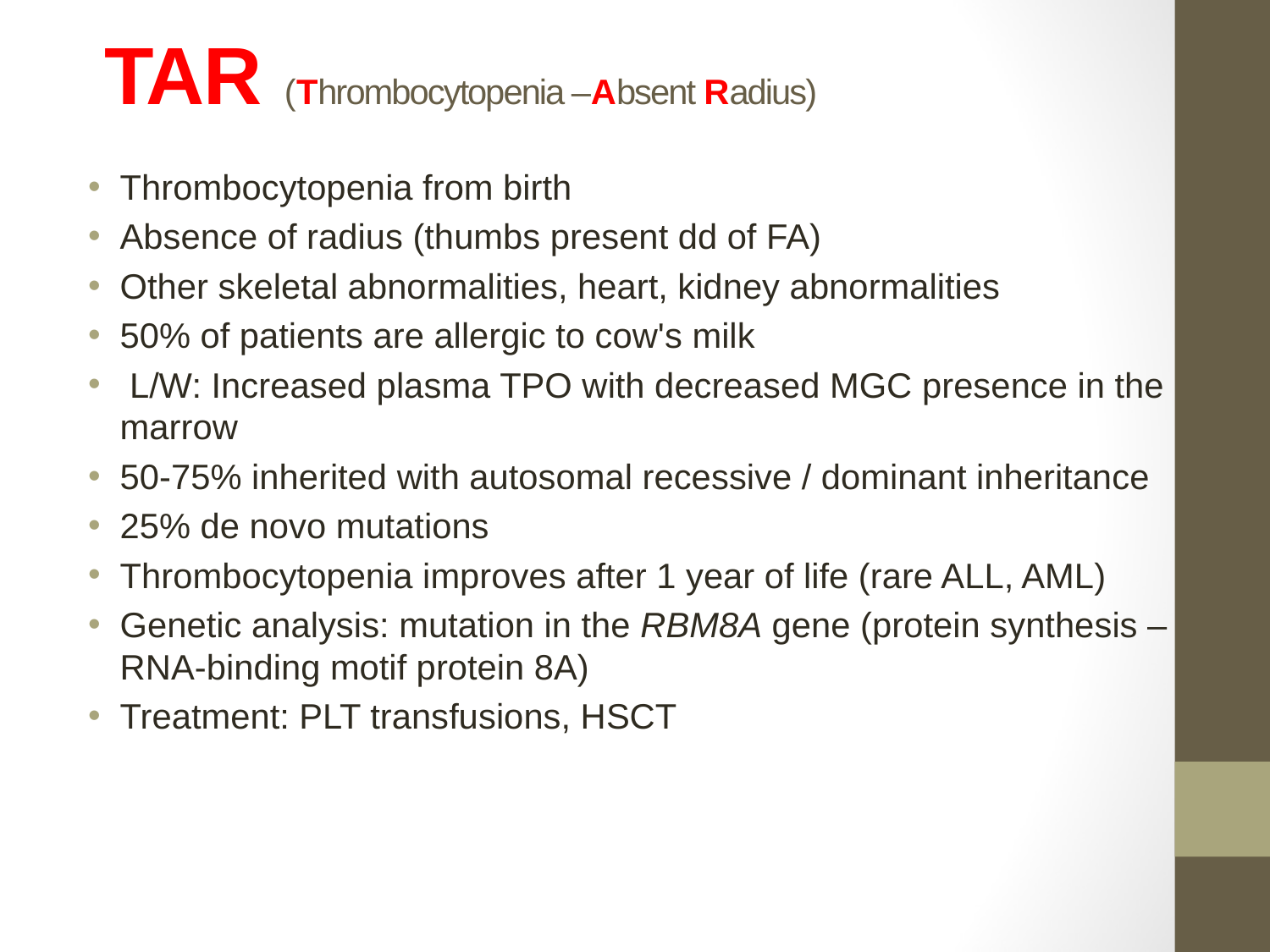

# TAR (Thrombocytopenia –Absent Radius)
Thrombocytopenia from birth
Absence of radius (thumbs present dd of FA)
Other skeletal abnormalities, heart, kidney abnormalities
50% of patients are allergic to cow's milk
 L/W: Increased plasma TPO with decreased MGC presence in the marrow
50-75% inherited with autosomal recessive / dominant inheritance
25% de novo mutations
Thrombocytopenia improves after 1 year of life (rare ALL, AML)
Genetic analysis: mutation in the RBM8A gene (protein synthesis – RNA-binding motif protein 8A)
Treatment: PLT transfusions, HSCT